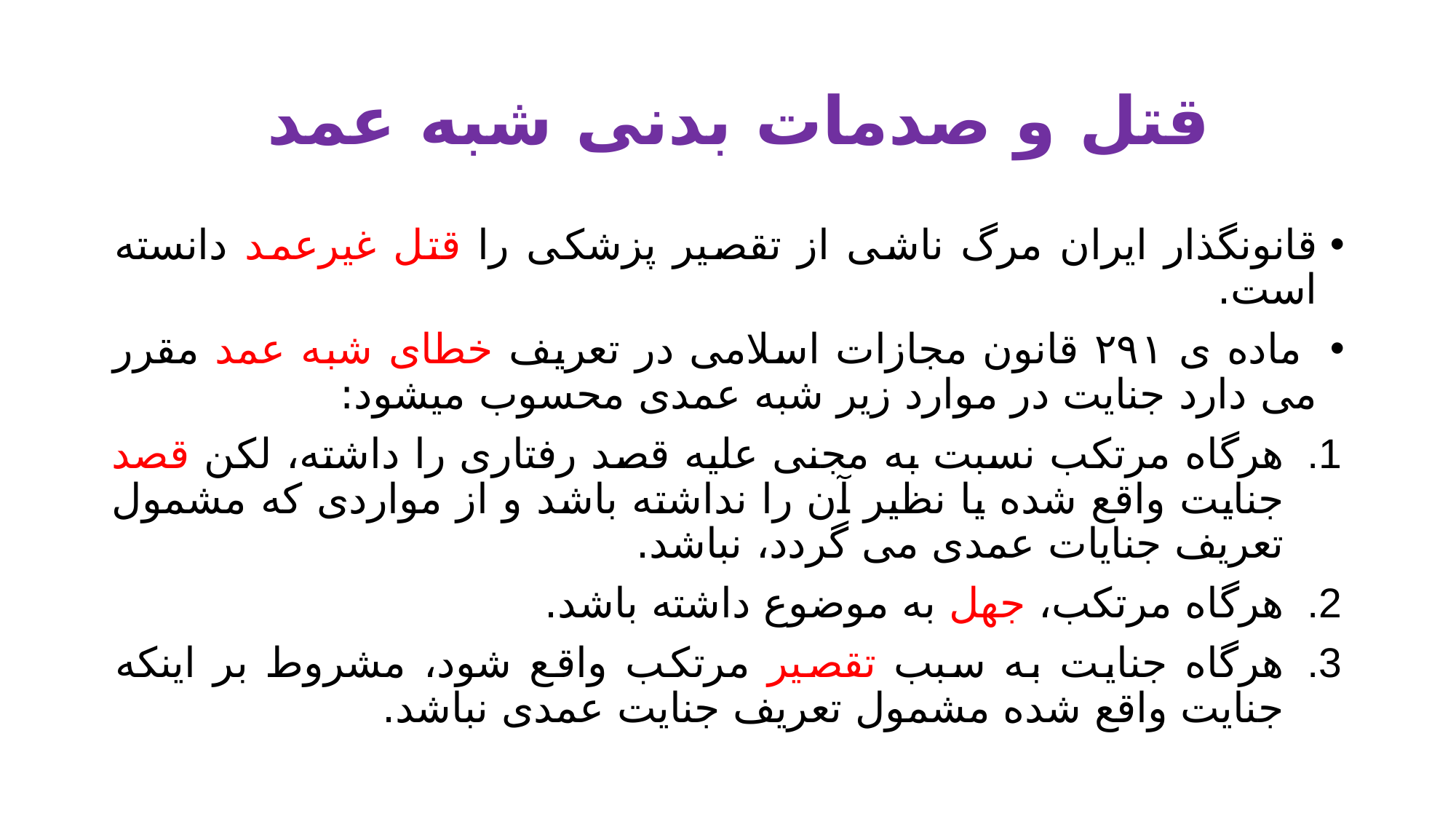

# قتل و صدمات بدنی شبه عمد
قانونگذار ایران مرگ ناشی از تقصیر پزشکی را قتل غیرعمد دانسته است.
 ماده ی ۲۹۱ قانون مجازات اسلامی در تعریف خطای شبه عمد مقرر می دارد جنایت در موارد زیر شبه عمدی محسوب میشود:
هرگاه مرتکب نسبت به مجنی علیه قصد رفتاری را داشته، لکن قصد جنایت واقع شده یا نظیر آن را نداشته باشد و از مواردی که مشمول تعریف جنایات عمدی می گردد، نباشد.
هرگاه مرتكب، جهل به موضوع داشته باشد.
هرگاه جنایت به سبب تقصیر مرتكب واقع شود، مشروط بر اینكه جنایت واقع شده مشمول تعریف جنایت عمدی نباشد.